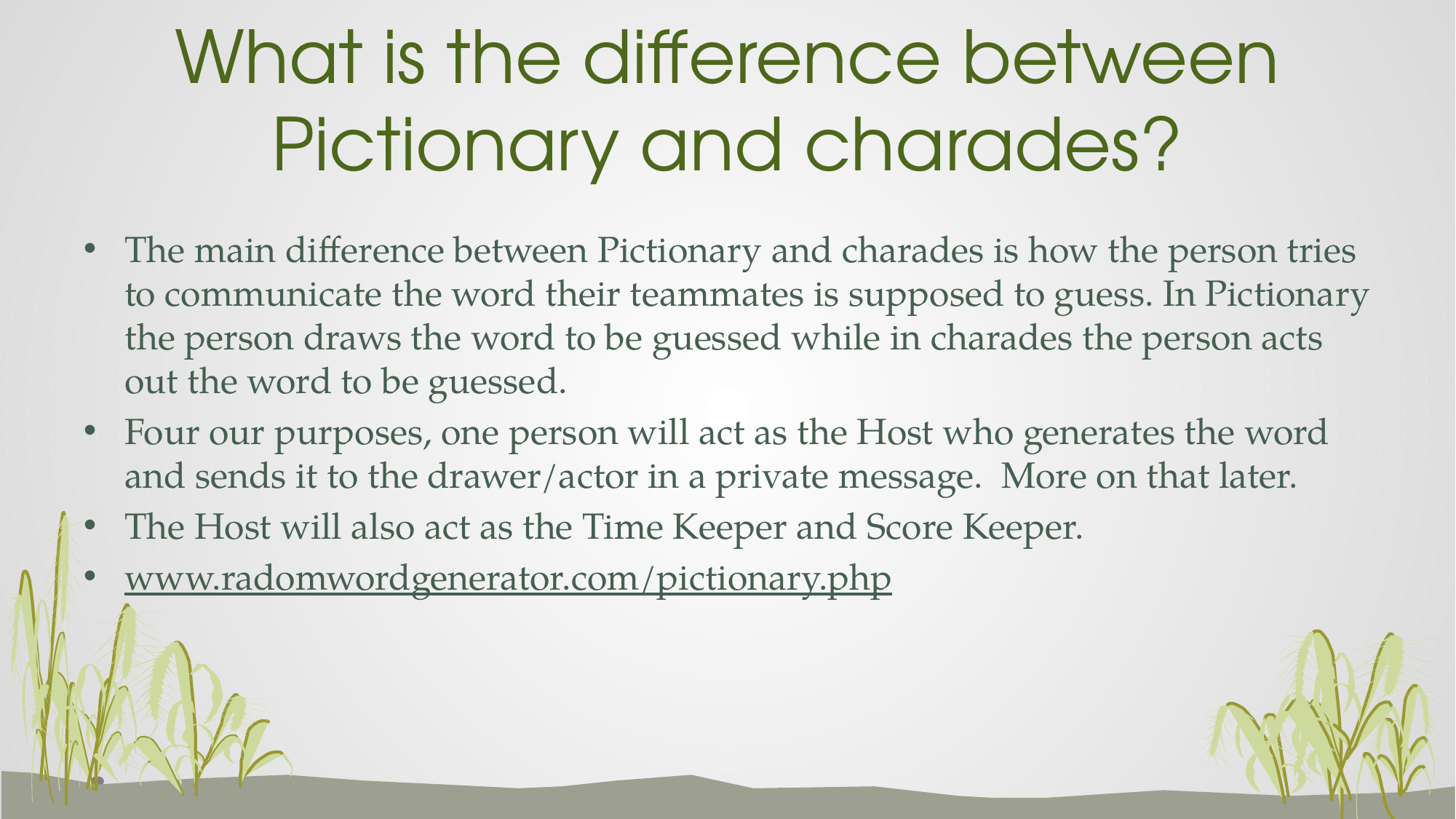

# What is the difference between Pictionary and charades?
The main difference between Pictionary and charades is how the person tries to communicate the word their teammates is supposed to guess. In Pictionary the person draws the word to be guessed while in charades the person acts out the word to be guessed.
Four our purposes, one person will act as the Host who generates the word and sends it to the drawer/actor in a private message.  More on that later.
The Host will also act as the Time Keeper and Score Keeper.
www.radomwordgenerator.com/pictionary.php